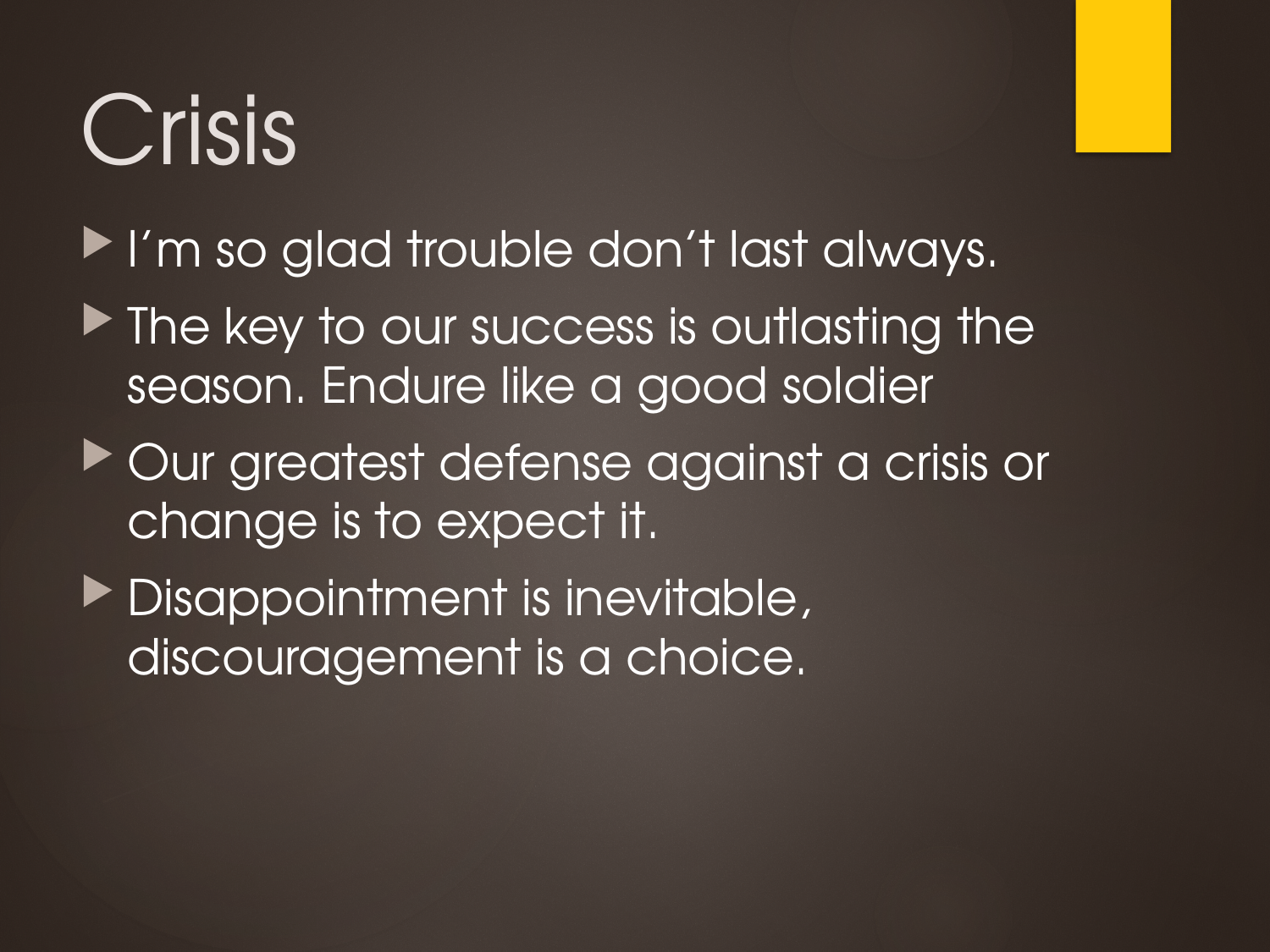

# Crisis
I’m so glad trouble don’t last always.
The key to our success is outlasting the season. Endure like a good soldier
Our greatest defense against a crisis or change is to expect it.
Disappointment is inevitable, discouragement is a choice.